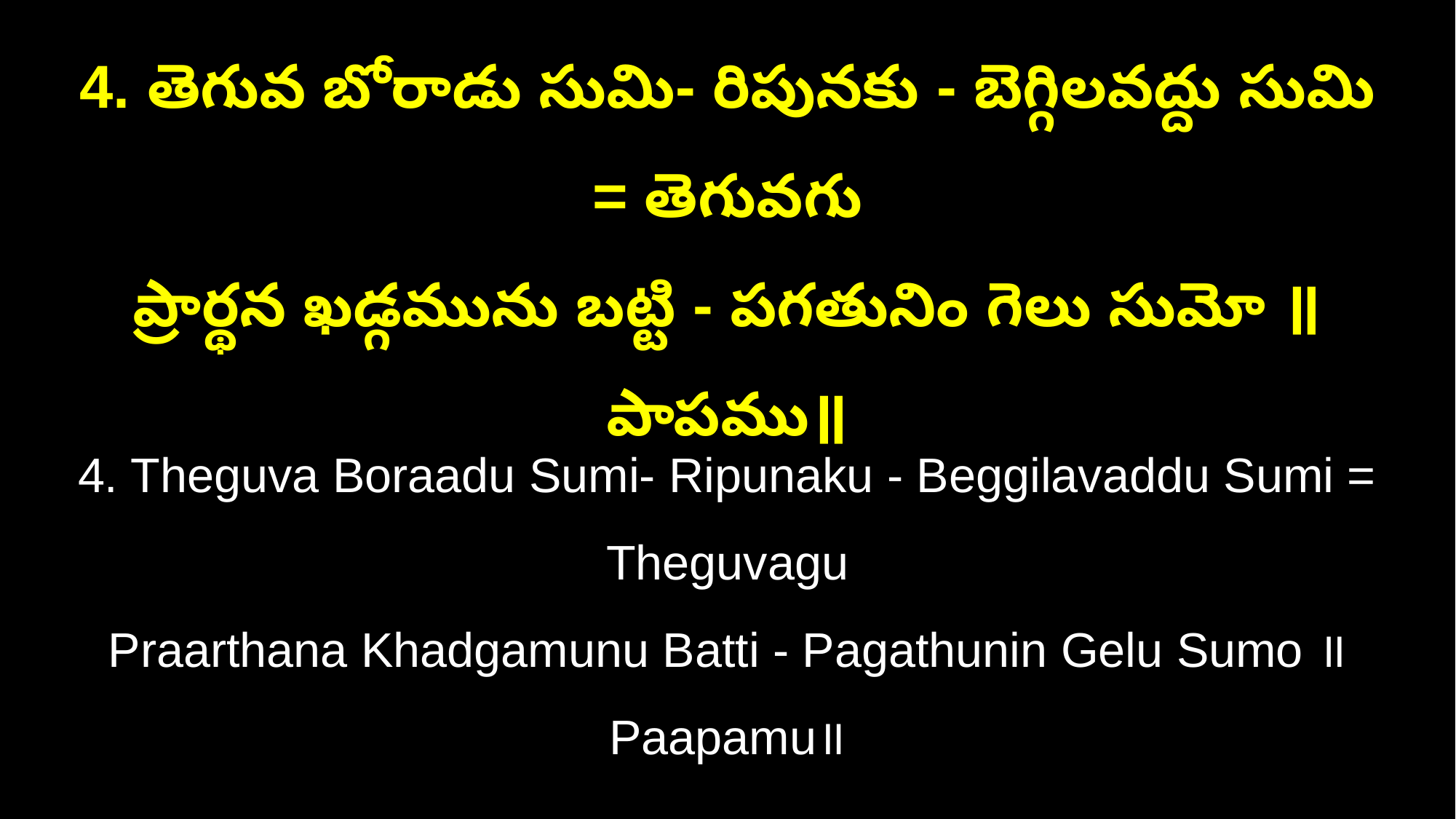

4. తెగువ బోరాడు సుమి- రిపునకు - బెగ్గిలవద్దు సుమి = తెగువగు
ప్రార్థన ఖడ్గమును బట్టి - పగతునిం గెలు సుమో ॥పాపము॥
4. Theguva Boraadu Sumi- Ripunaku - Beggilavaddu Sumi = Theguvagu
Praarthana Khadgamunu Batti - Pagathunin Gelu Sumo ॥Paapamu॥